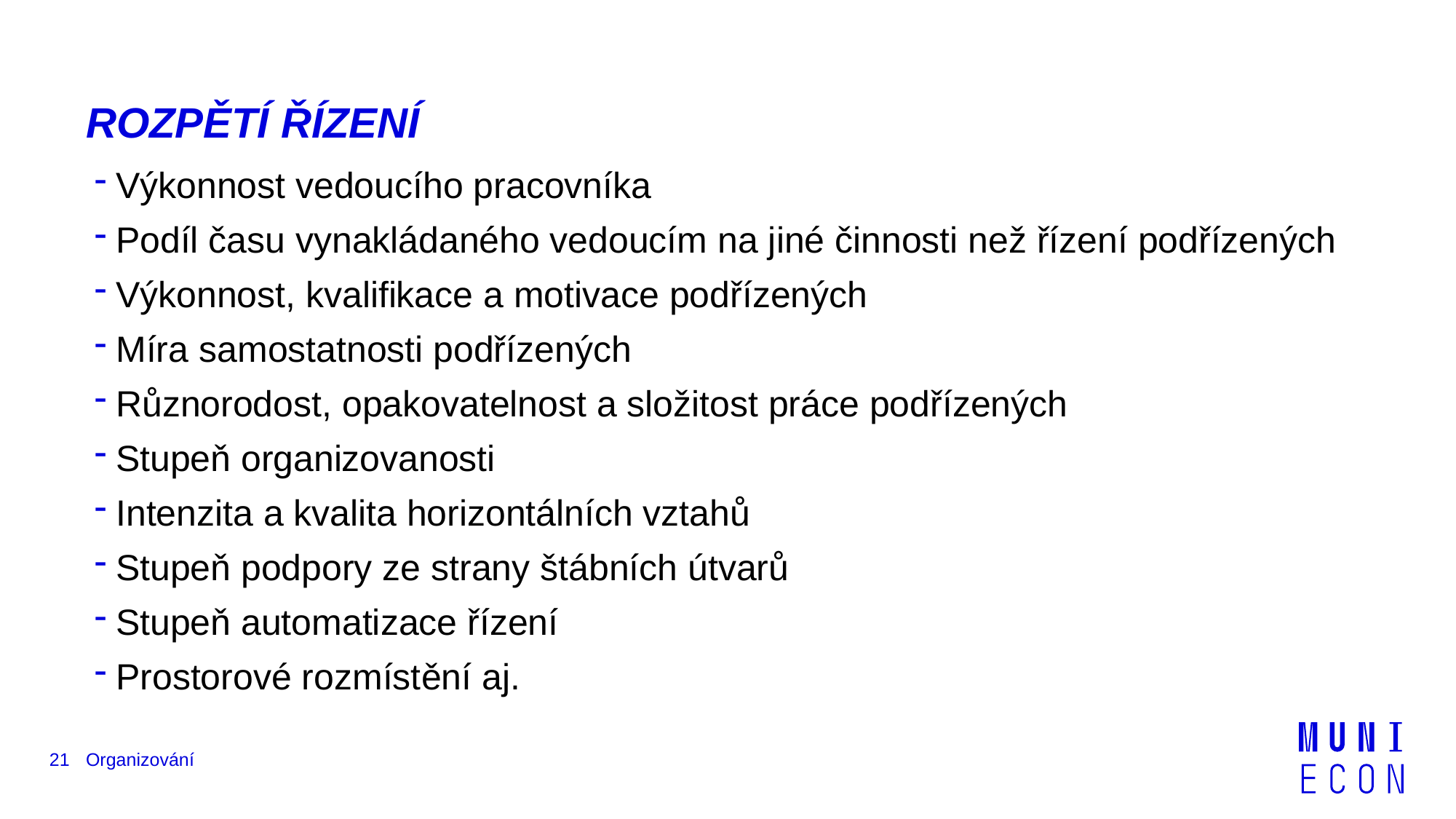

# ROZPĚTÍ ŘÍZENÍ
Výkonnost vedoucího pracovníka
Podíl času vynakládaného vedoucím na jiné činnosti než řízení podřízených
Výkonnost, kvalifikace a motivace podřízených
Míra samostatnosti podřízených
Různorodost, opakovatelnost a složitost práce podřízených
Stupeň organizovanosti
Intenzita a kvalita horizontálních vztahů
Stupeň podpory ze strany štábních útvarů
Stupeň automatizace řízení
Prostorové rozmístění aj.
21
Organizování